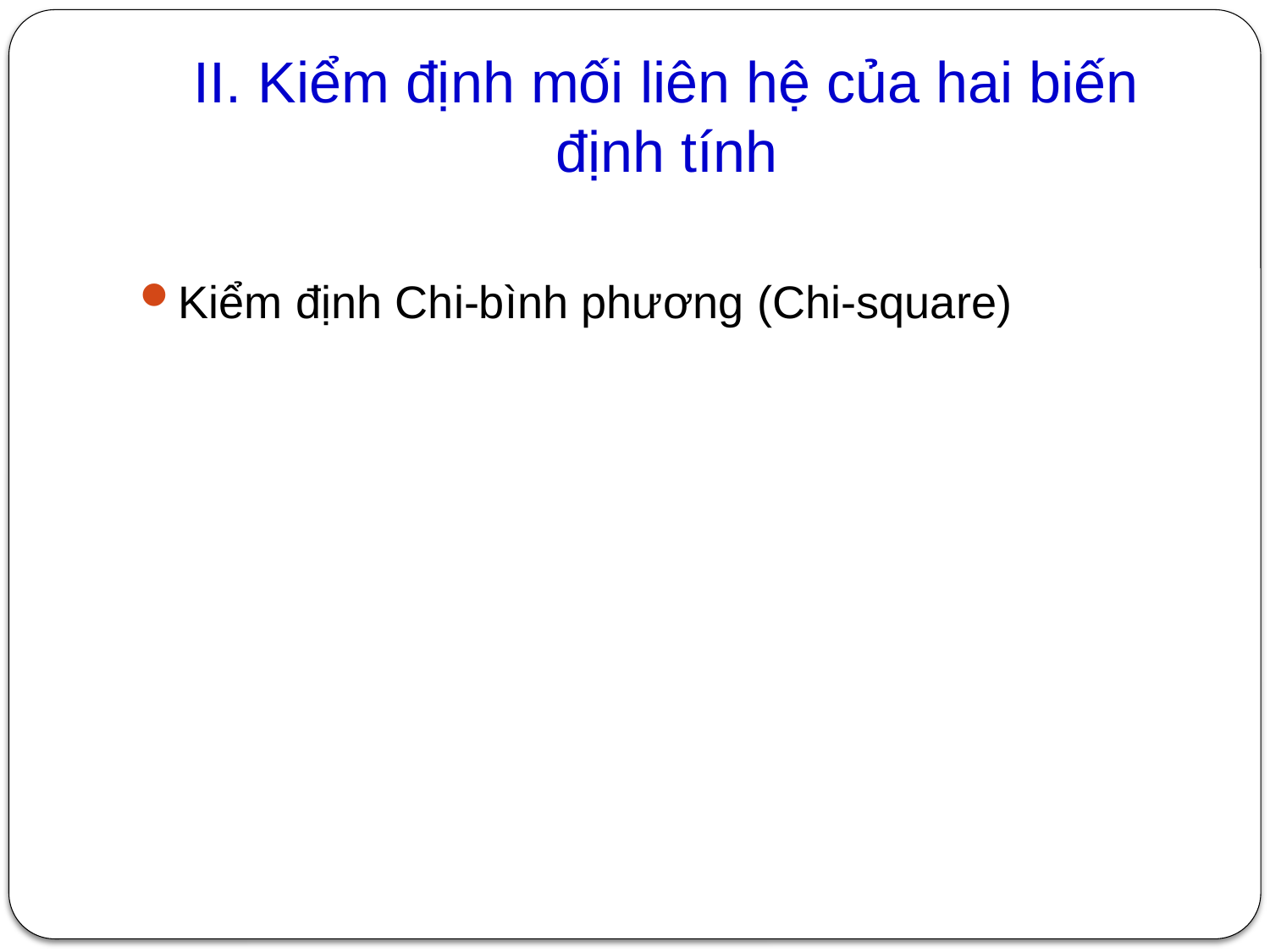

# II. Kiểm định mối liên hệ của hai biến định tính

Kiểm định Chi-bình phương (Chi-square)